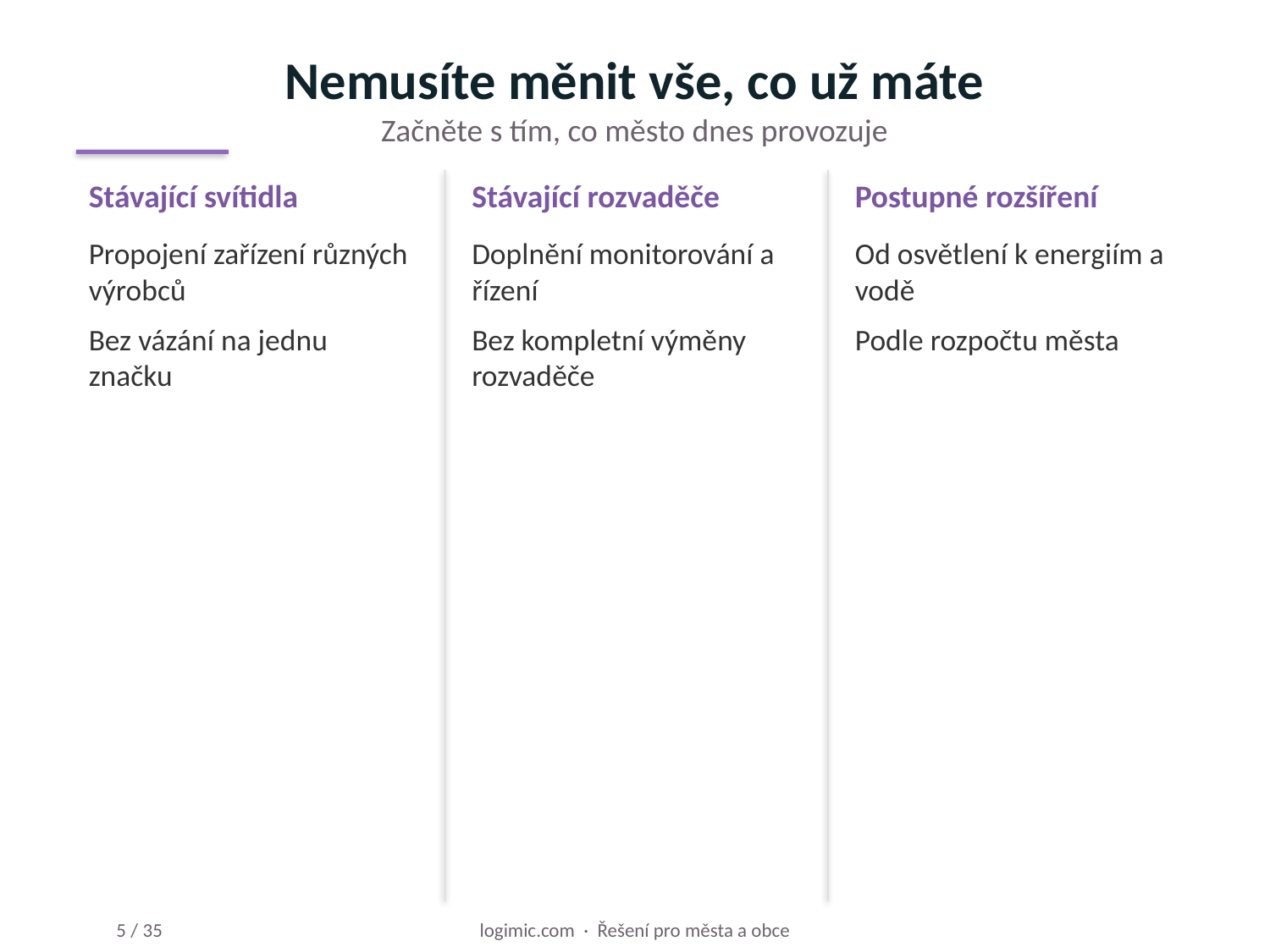

Nemusíte měnit vše, co už máte
Začněte s tím, co město dnes provozuje

Stávající svítidla

Stávající rozvaděče

Postupné rozšíření
Propojení zařízení různých výrobců
Bez vázání na jednu značku
Doplnění monitorování a řízení
Bez kompletní výměny rozvaděče
Od osvětlení k energiím a vodě
Podle rozpočtu města
logimic.com  ·  Řešení pro města a obce
5 / 35